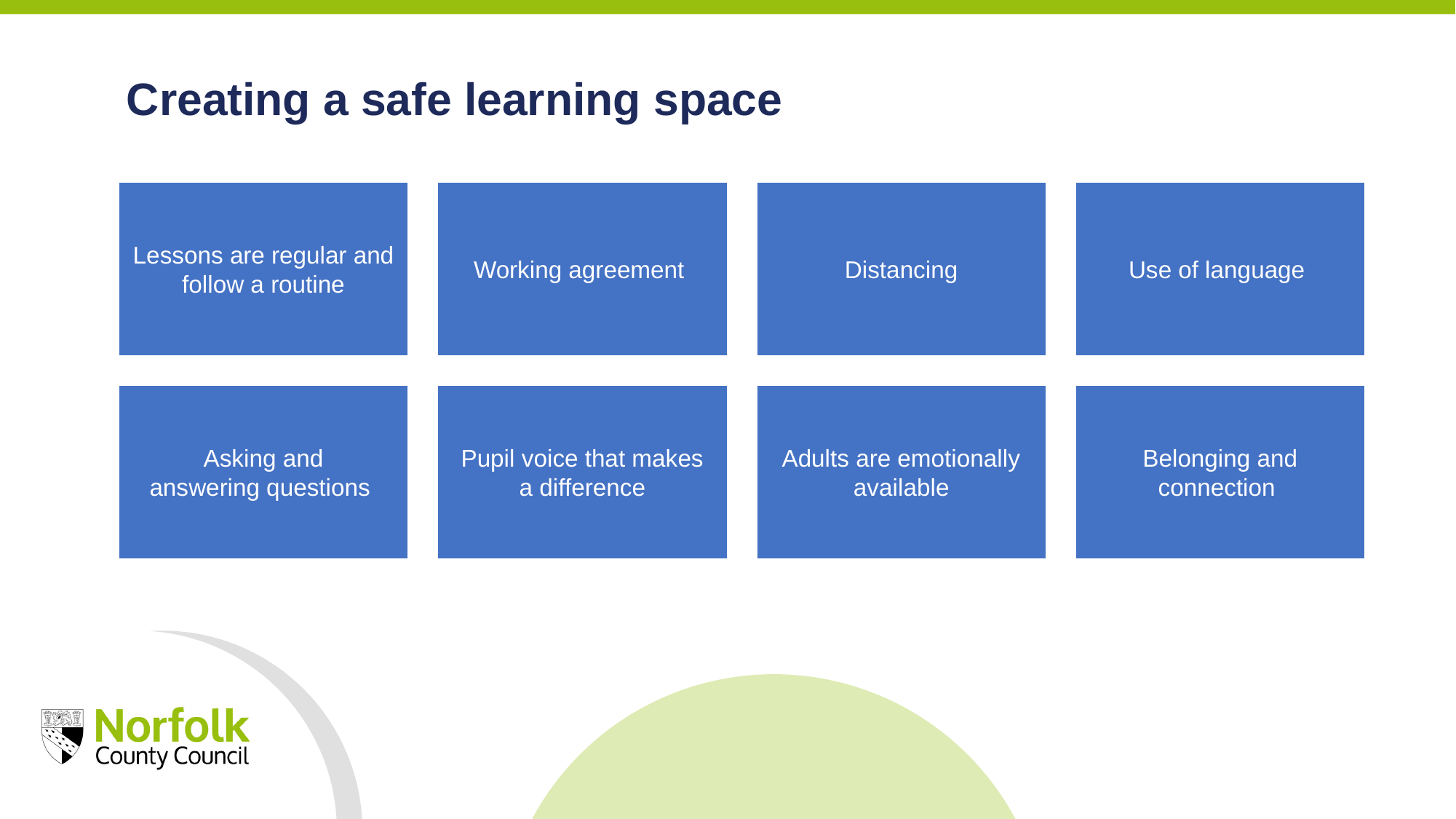

Creating a safe learning space

Lessons are regular and follow a routine
Working agreement
Distancing
Use of language
Asking and answering questions
Pupil voice that makes a difference
Adults are emotionally available
Belonging and connection